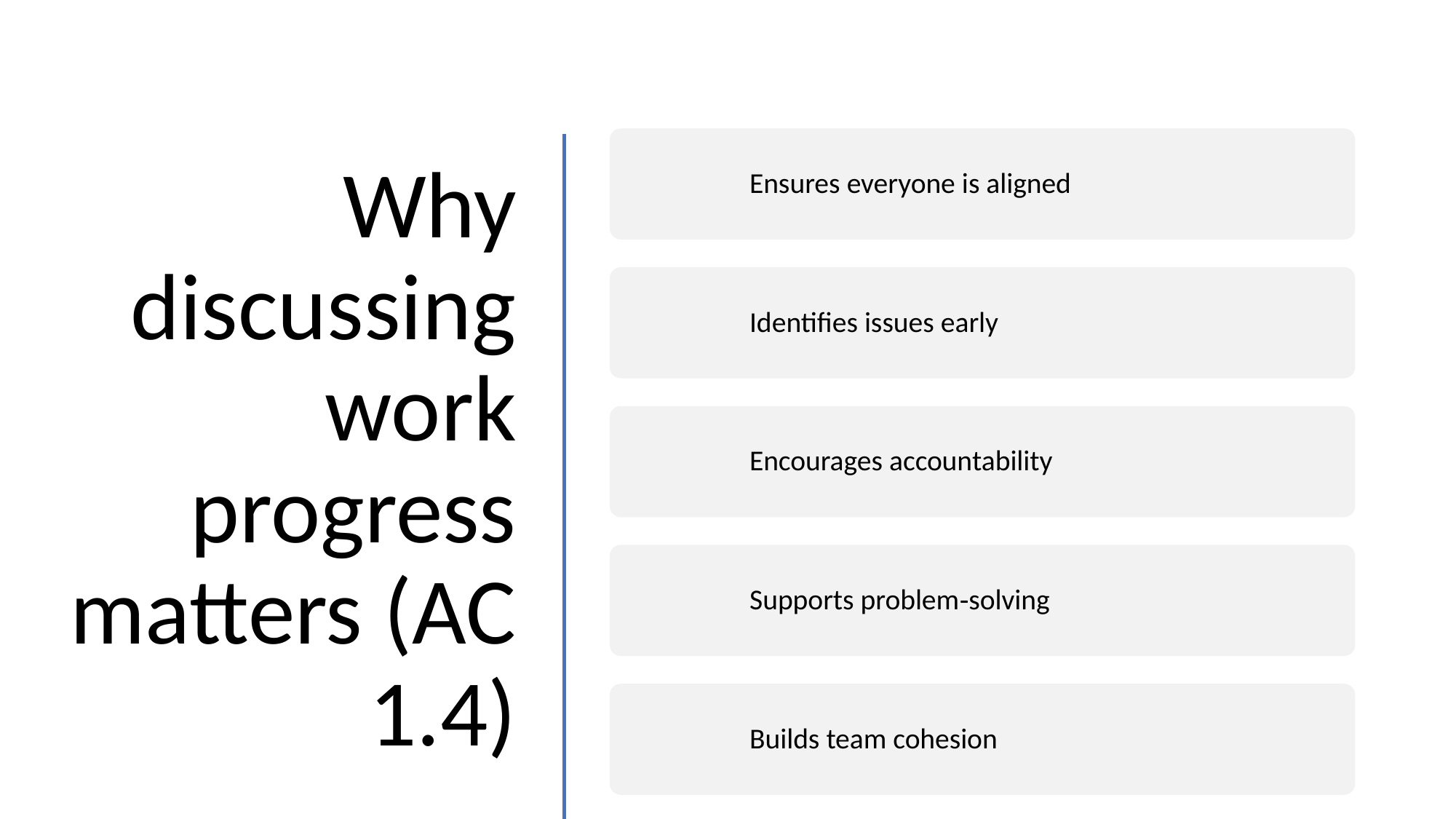

# Why discussing work progress matters (AC 1.4)
Ensures everyone is aligned
Identifies issues early
Encourages accountability
Supports problem‑solving
Builds team cohesion